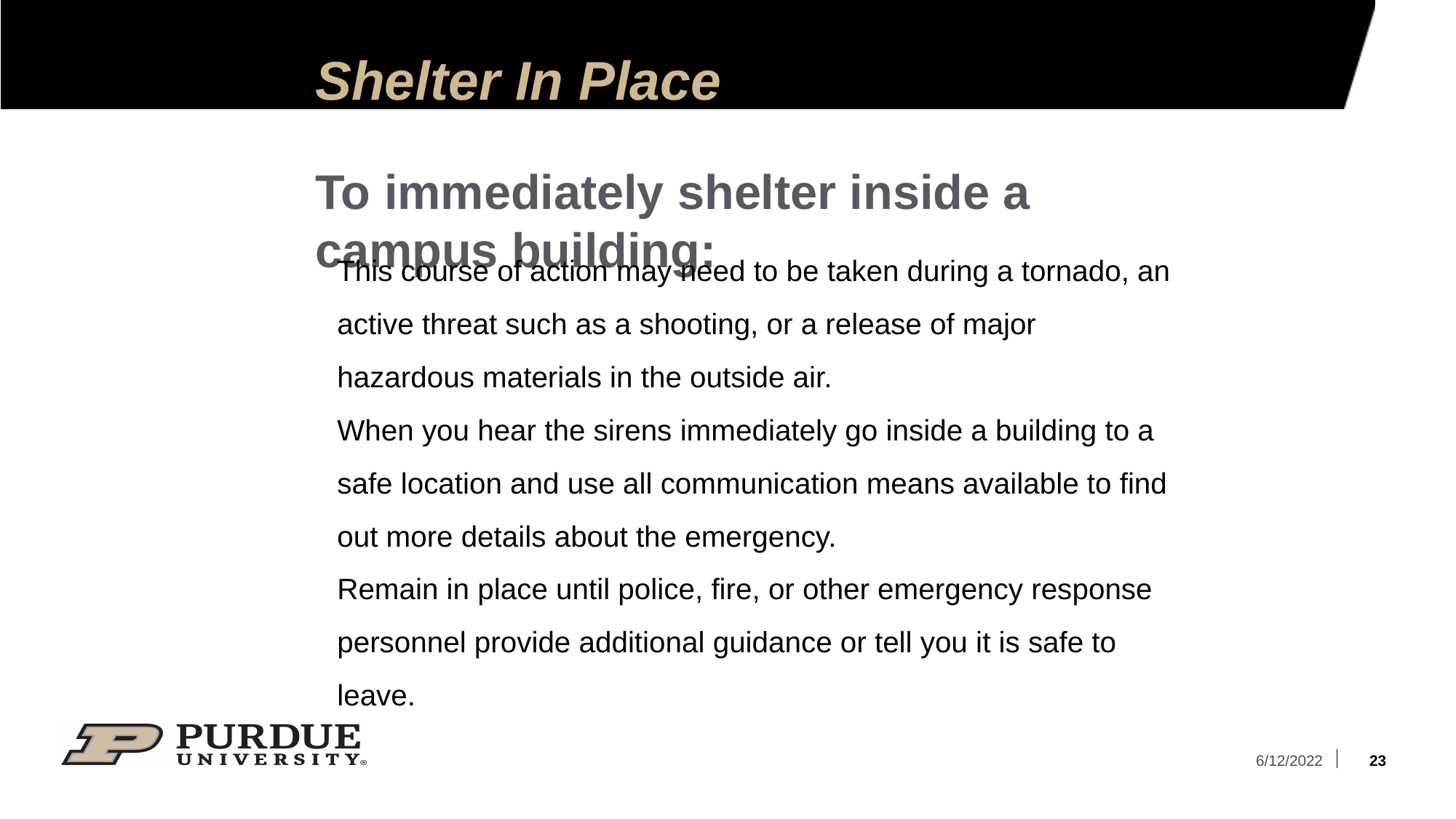

# Shelter In Place
To immediately shelter inside a campus building:
This course of action may need to be taken during a tornado, an active threat such as a shooting, or a release of major hazardous materials in the outside air.
When you hear the sirens immediately go inside a building to a safe location and use all communication means available to find out more details about the emergency.
Remain in place until police, fire, or other emergency response personnel provide additional guidance or tell you it is safe to leave.

23
6/12/2022